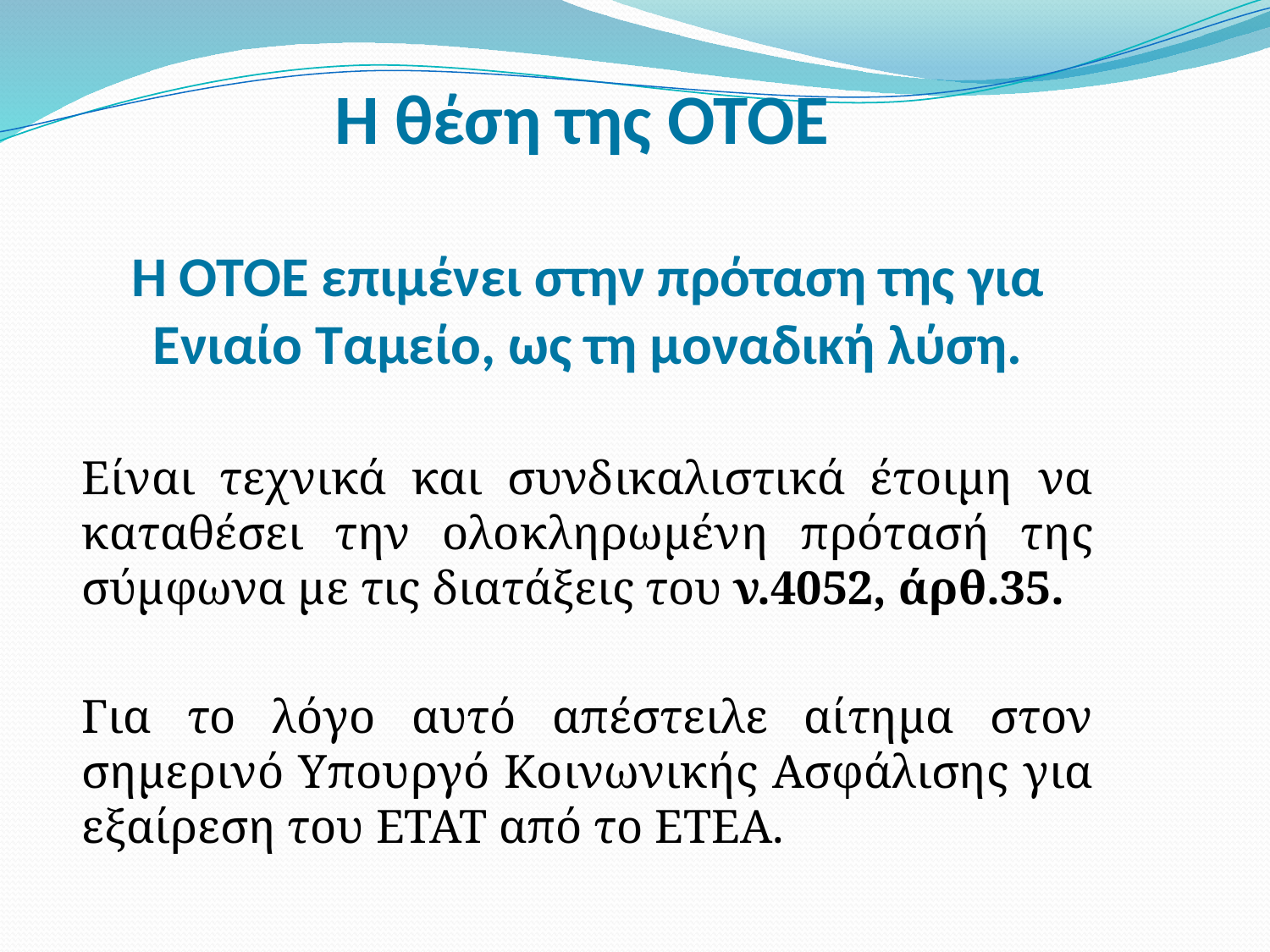

# Η θέση της ΟΤΟΕ

Η ΟΤΟΕ επιμένει στην πρόταση της για Ενιαίο Ταμείο, ως τη μοναδική λύση.

Είναι τεχνικά και συνδικαλιστικά έτοιμη να καταθέσει την ολοκληρωμένη πρότασή της σύμφωνα με τις διατάξεις του ν.4052, άρθ.35.

Για το λόγο αυτό απέστειλε αίτημα στον σημερινό Υπουργό Κοινωνικής Ασφάλισης για εξαίρεση του ΕΤΑΤ από το ΕΤΕΑ.